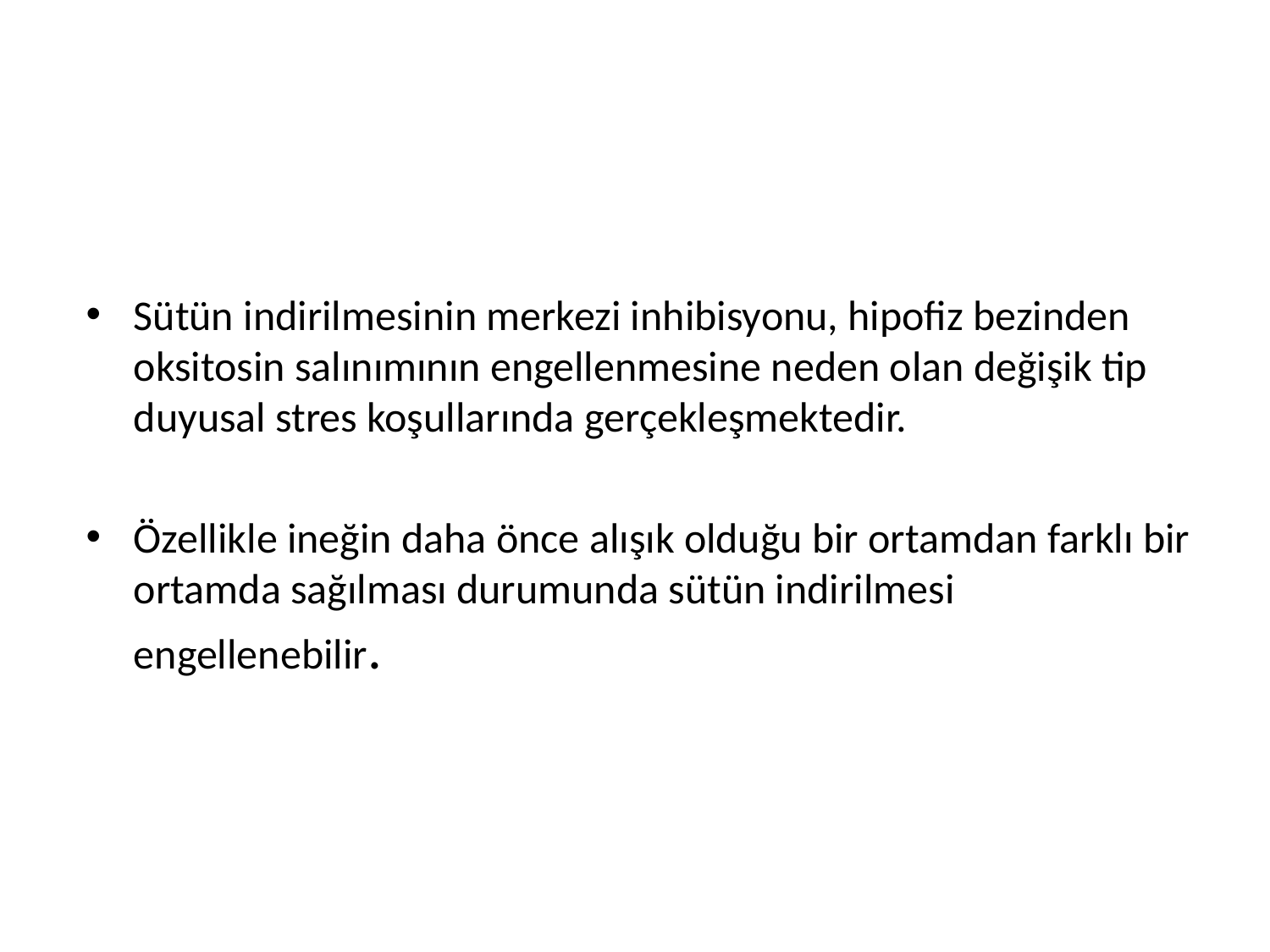

Sütün indirilmesinin merkezi inhibisyonu, hipofiz bezinden oksitosin salınımının engellenmesine neden olan değişik tip duyusal stres koşullarında gerçekleşmektedir.

Özellikle ineğin daha önce alışık olduğu bir ortamdan farklı bir ortamda sağılması durumunda sütün indirilmesi engellenebilir.